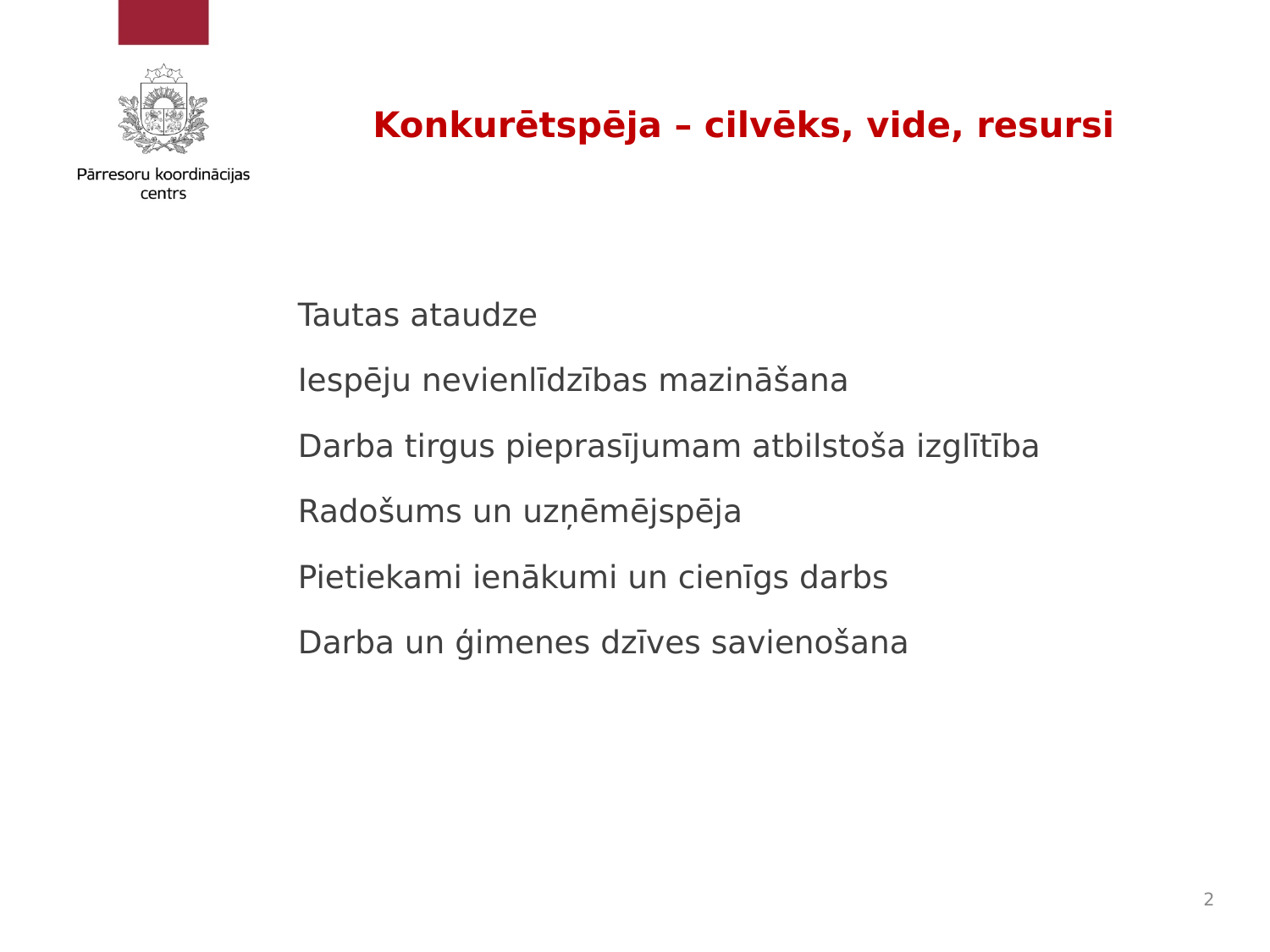

# Konkurētspēja – cilvēks, vide, resursi

Tautas ataudze
Iespēju nevienlīdzības mazināšana
Darba tirgus pieprasījumam atbilstoša izglītība
Radošums un uzņēmējspēja
Pietiekami ienākumi un cienīgs darbs
Darba un ģimenes dzīves savienošana

2